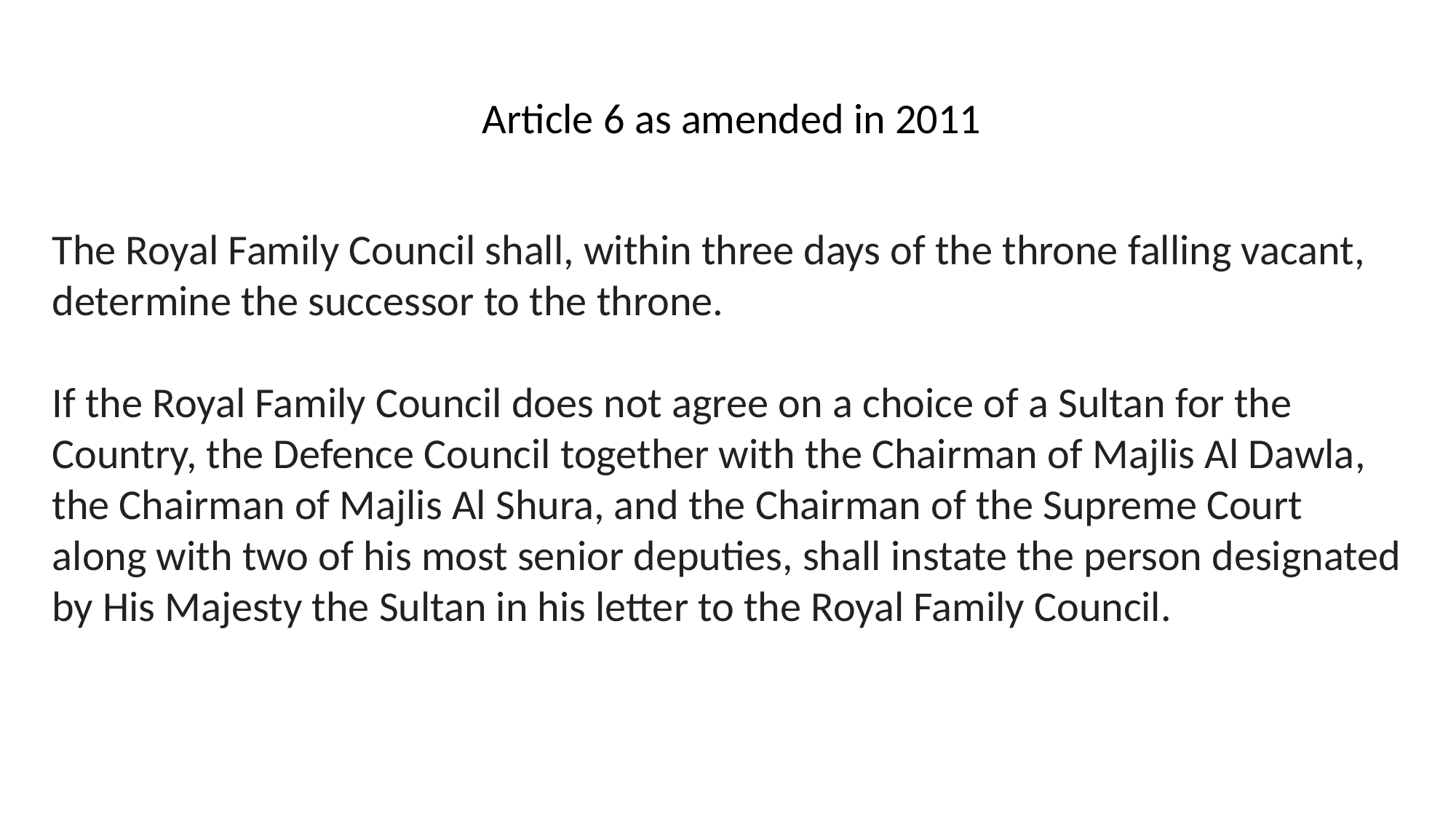

Article 6 as amended in 2011
The Royal Family Council shall, within three days of the throne falling vacant, determine the successor to the throne.

If the Royal Family Council does not agree on a choice of a Sultan for the Country, the Defence Council together with the Chairman of Majlis Al Dawla, the Chairman of Majlis Al Shura, and the Chairman of the Supreme Court along with two of his most senior deputies, shall instate the person designated by His Majesty the Sultan in his letter to the Royal Family Council.